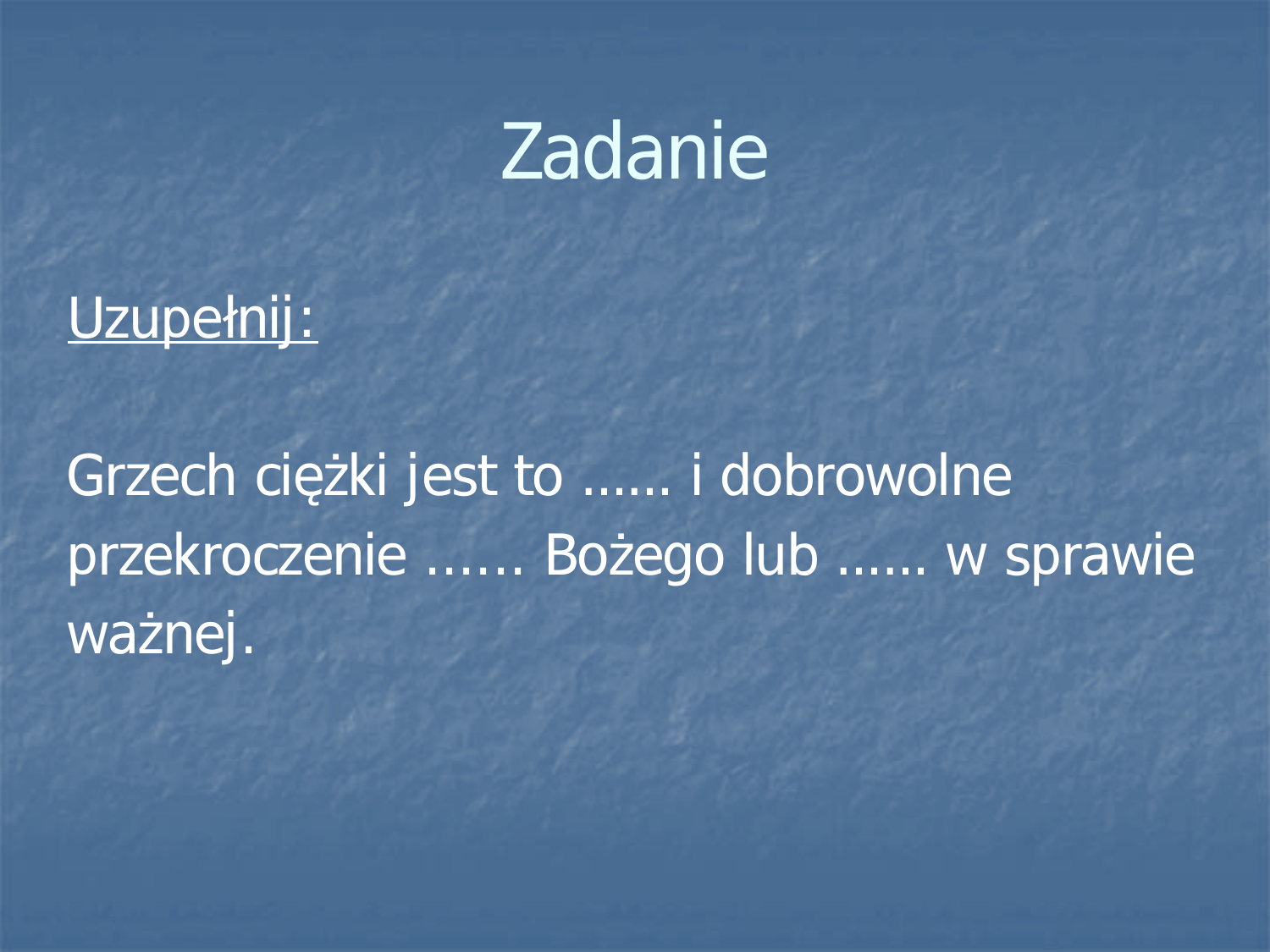

# Zadanie
Uzupełnij:

Grzech ciężki jest to …… i dobrowolne
przekroczenie ...... Bożego lub …… w sprawie
ważnej.